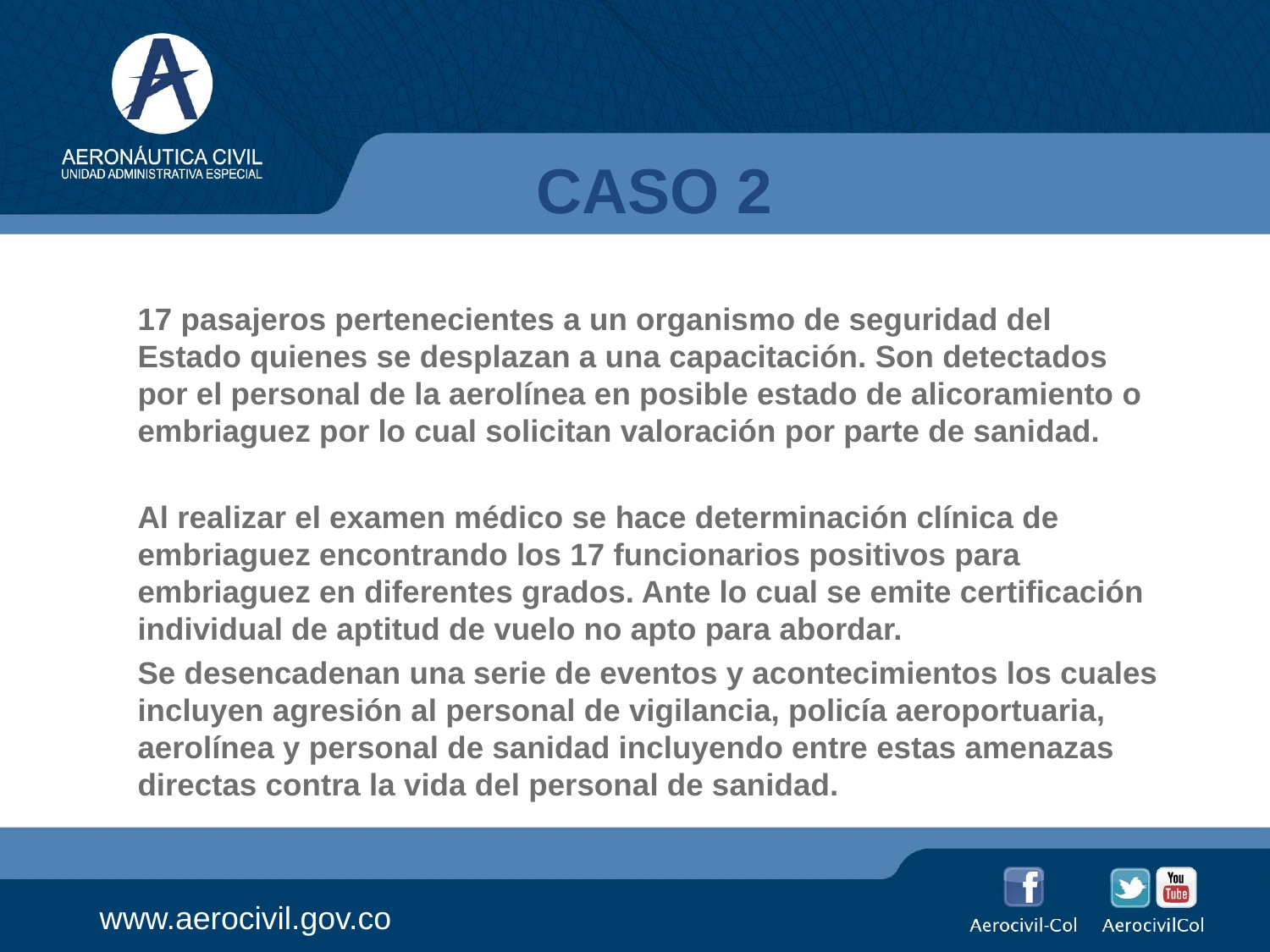

# CASO 2
17 pasajeros pertenecientes a un organismo de seguridad del Estado quienes se desplazan a una capacitación. Son detectados por el personal de la aerolínea en posible estado de alicoramiento o embriaguez por lo cual solicitan valoración por parte de sanidad.

Al realizar el examen médico se hace determinación clínica de embriaguez encontrando los 17 funcionarios positivos para embriaguez en diferentes grados. Ante lo cual se emite certificación individual de aptitud de vuelo no apto para abordar.
Se desencadenan una serie de eventos y acontecimientos los cuales incluyen agresión al personal de vigilancia, policía aeroportuaria, aerolínea y personal de sanidad incluyendo entre estas amenazas directas contra la vida del personal de sanidad.